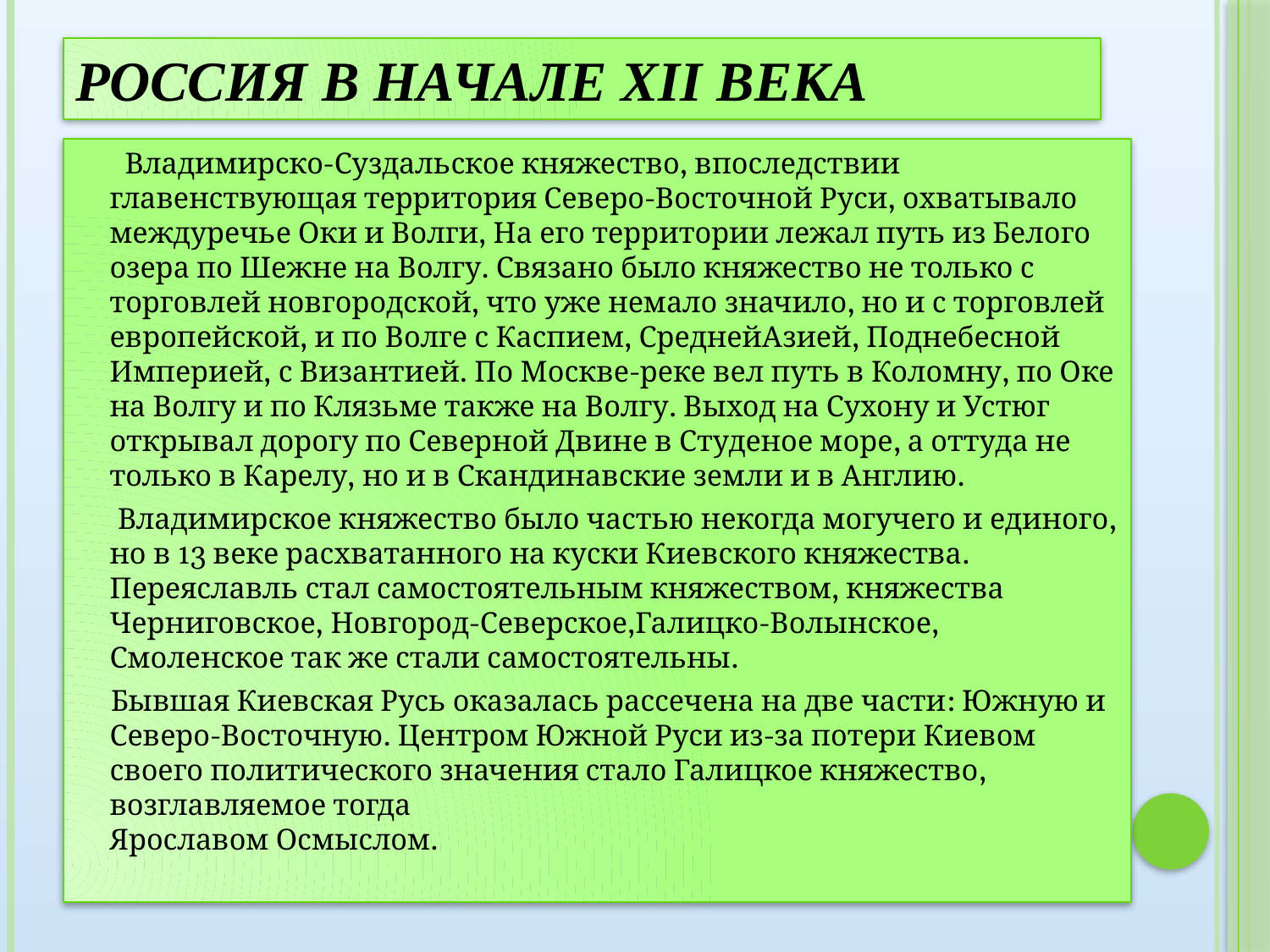

# Россия в начале XII века
       Владимирско-Суздальское княжество, впоследствии главенствующая территория Северо-Восточной Руси, охватывало междуречье Оки и Волги, На его территории лежал путь из Белого озера по Шежне на Волгу. Связано было княжество не только с торговлей новгородской, что уже немало значило, но и с торговлей европейской, и по Волге с Каспием, СреднейАзией, Поднебесной Империей, с Византией. По Москве-реке вел путь в Коломну, по Оке на Волгу и по Клязьме также на Волгу. Выход на Сухону и Устюг открывал дорогу по Северной Двине в Студеное море, а оттуда не только в Карелу, но и в Скандинавские земли и в Англию.
      Владимирское княжество было частью некогда могучего и единого, но в 13 веке расхватанного на куски Киевского княжества. Переяславль стал самостоятельным княжеством, княжества Черниговское, Новгород-Северское,Галицко-Волынское, Смоленское так же стали самостоятельны.
     Бывшая Киевская Русь оказалась рассечена на две части: Южную и
Северо-Восточную. Центром Южной Руси из-за потери Киевом своего политического значения стало Галицкое княжество, возглавляемое тогда
Ярославом Осмыслом.